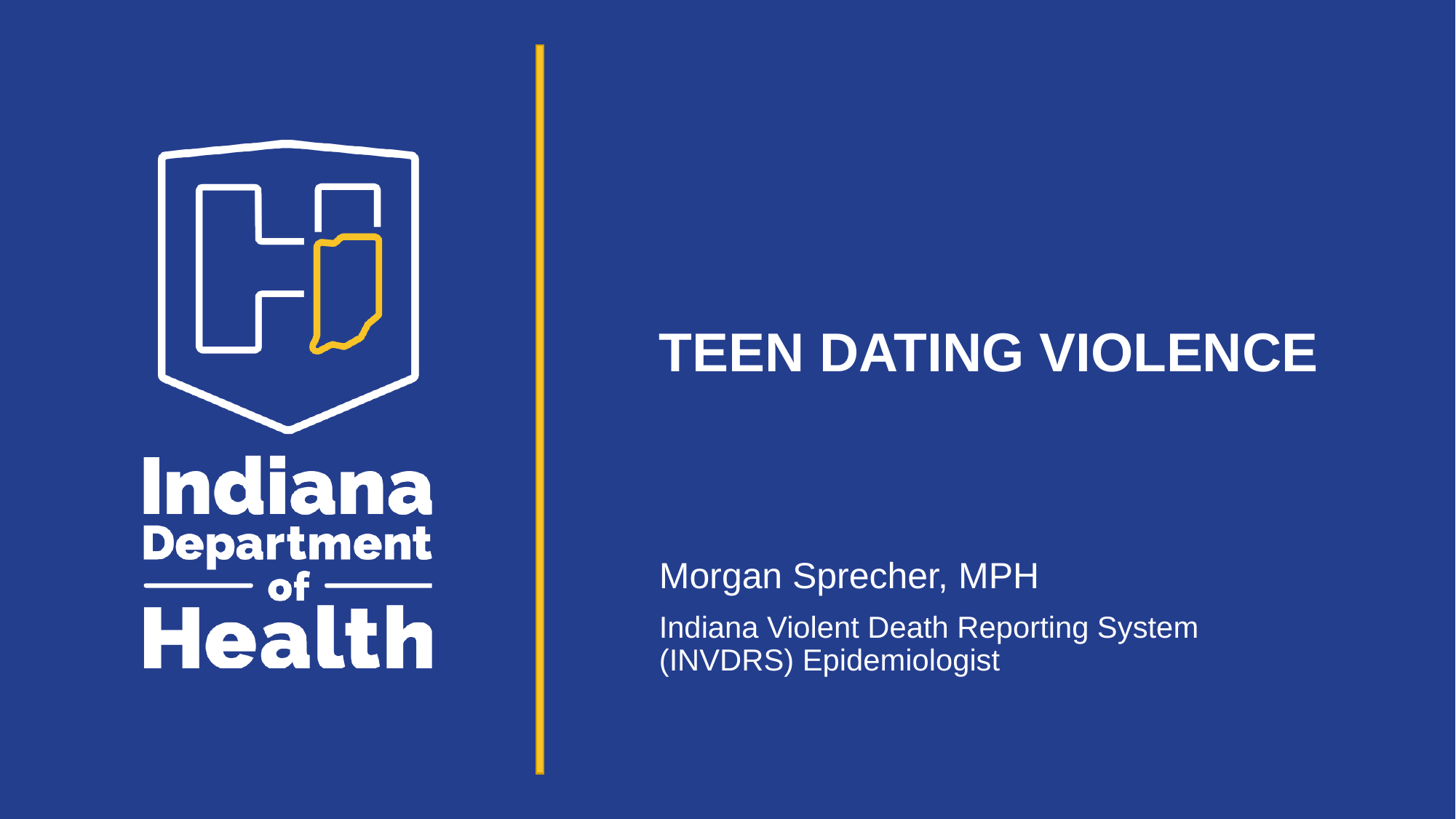

# Teen dating violence
Morgan Sprecher, MPH
Indiana Violent Death Reporting System (INVDRS) Epidemiologist